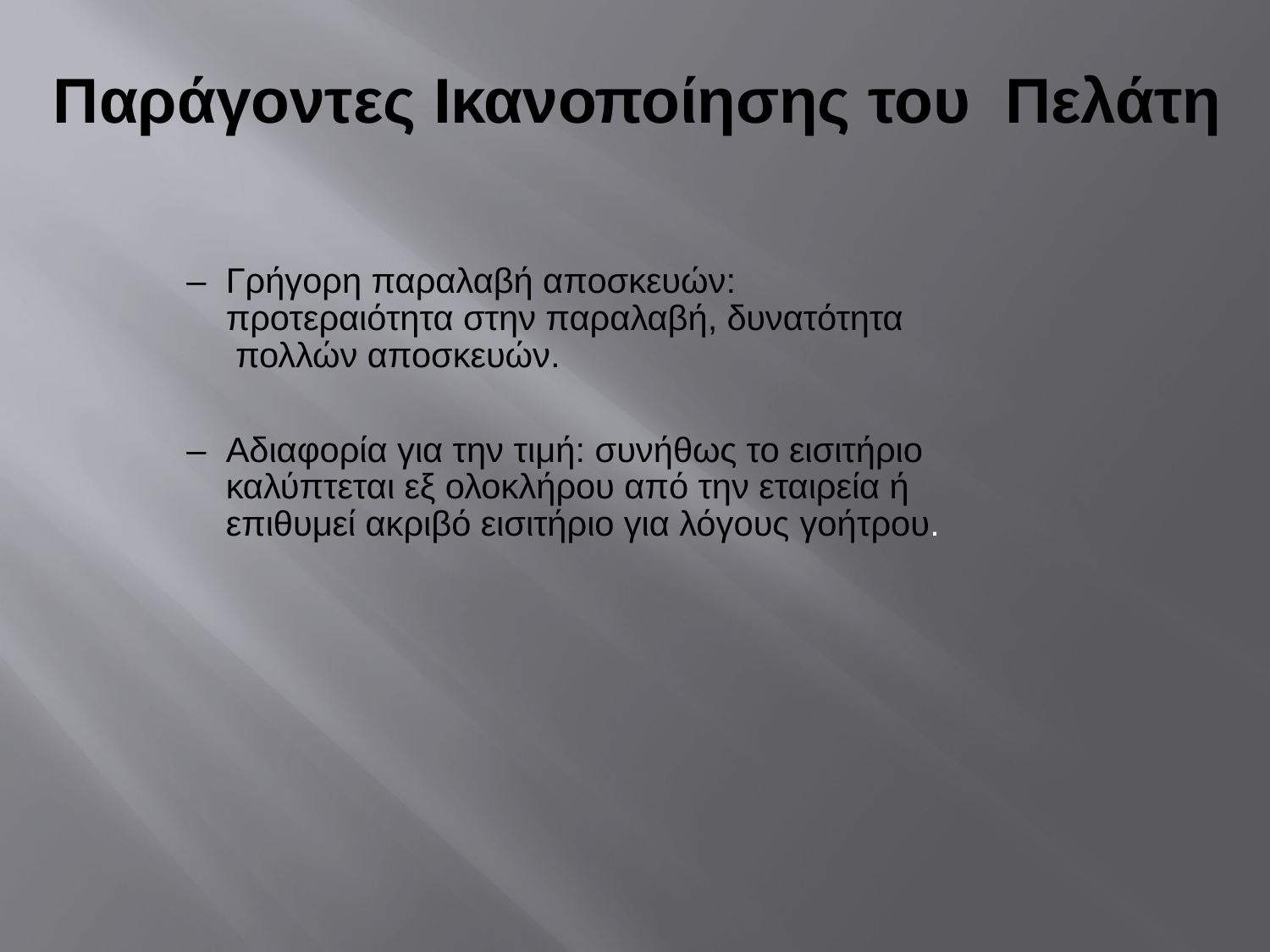

# Παράγοντες Ικανοποίησης του  Πελάτη
–	Γρήγορη παραλαβή αποσκευών:  προτεραιότητα στην παραλαβή, δυνατότητα  πολλών αποσκευών.

–	Αδιαφορία για την τιμή: συνήθως το εισιτήριο  καλύπτεται εξ ολοκλήρου από την εταιρεία ή  επιθυμεί ακριβό εισιτήριο για λόγους γοήτρου.